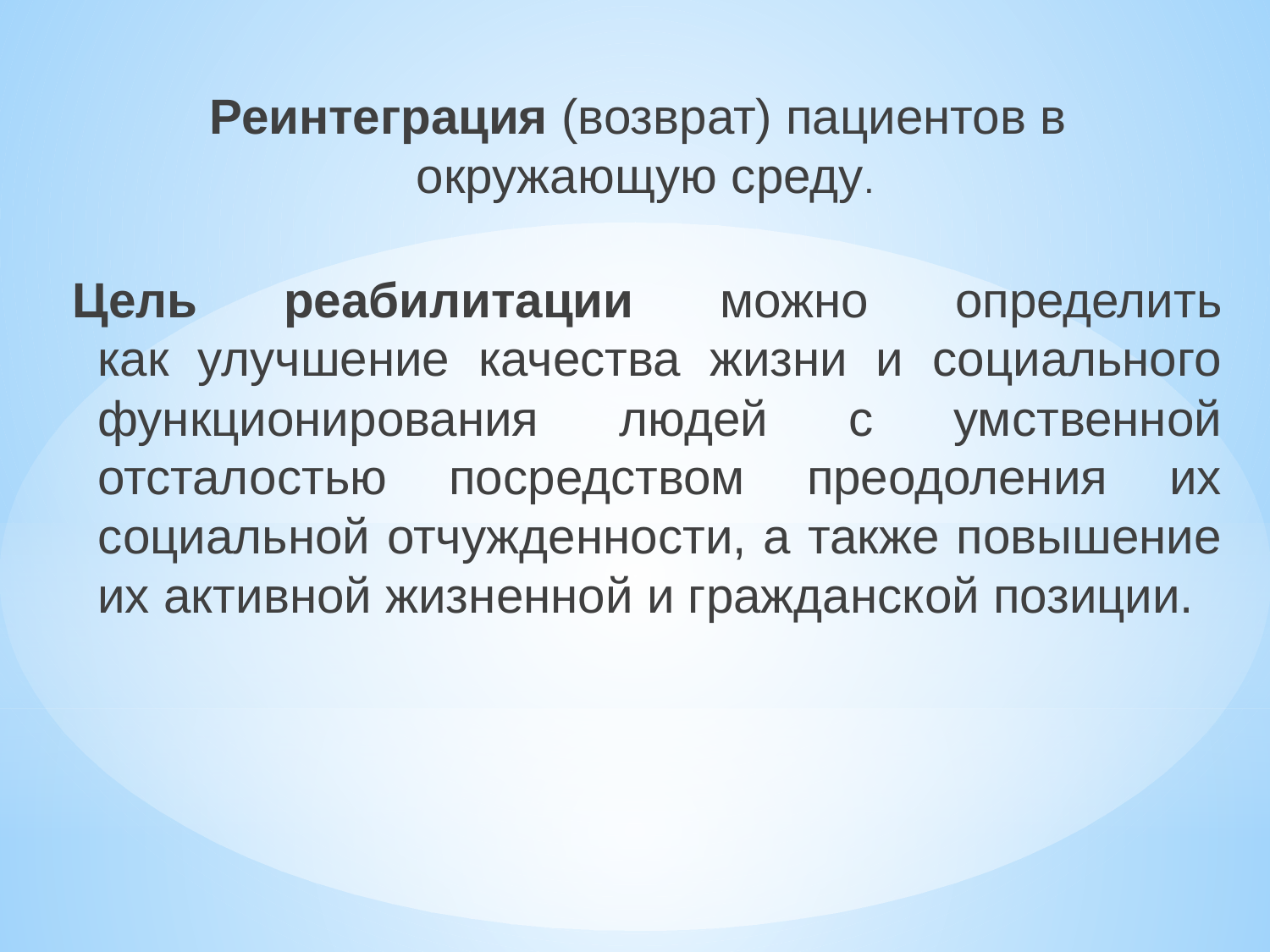

Реинтеграция (возврат) пациентов в окружающую среду.

Цель реабилитации можно определить
как улучшение качества жизни и социального
функционирования людей с умственной
отсталостью посредством преодоления их
социальной отчужденности, а также повышение
их активной жизненной и гражданской позиции.